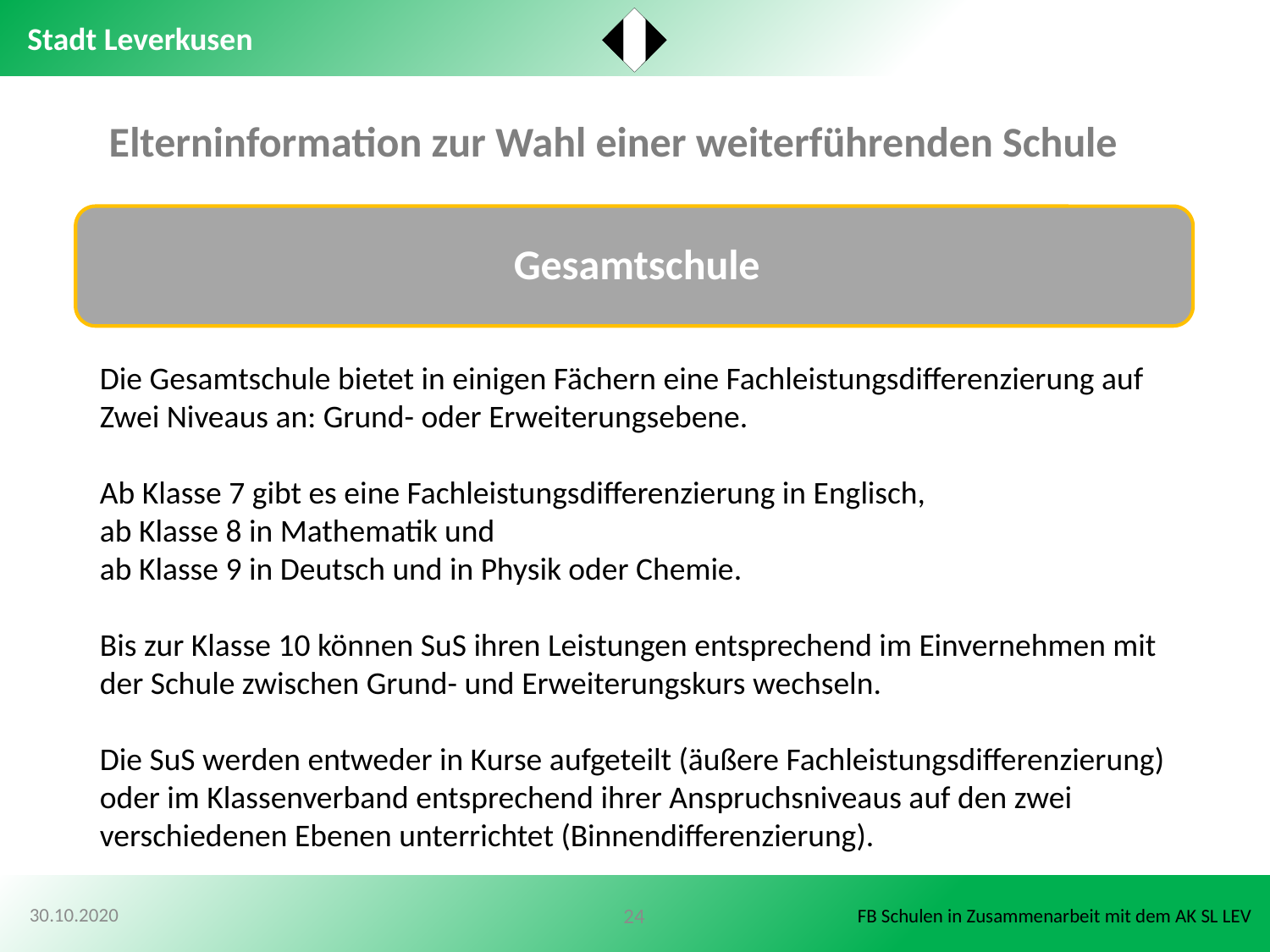

Elterninformation zur Wahl einer weiterführenden Schule

Gesamtschule
Die Gesamtschule bietet in einigen Fächern eine Fachleistungsdifferenzierung auf Zwei Niveaus an: Grund- oder Erweiterungsebene.
Ab Klasse 7 gibt es eine Fachleistungsdifferenzierung in Englisch,
ab Klasse 8 in Mathematik und
ab Klasse 9 in Deutsch und in Physik oder Chemie.

Bis zur Klasse 10 können SuS ihren Leistungen entsprechend im Einvernehmen mit der Schule zwischen Grund- und Erweiterungskurs wechseln.

Die SuS werden entweder in Kurse aufgeteilt (äußere Fachleistungsdifferenzierung) oder im Klassenverband entsprechend ihrer Anspruchsniveaus auf den zwei verschiedenen Ebenen unterrichtet (Binnendifferenzierung).
30.10.2020
24